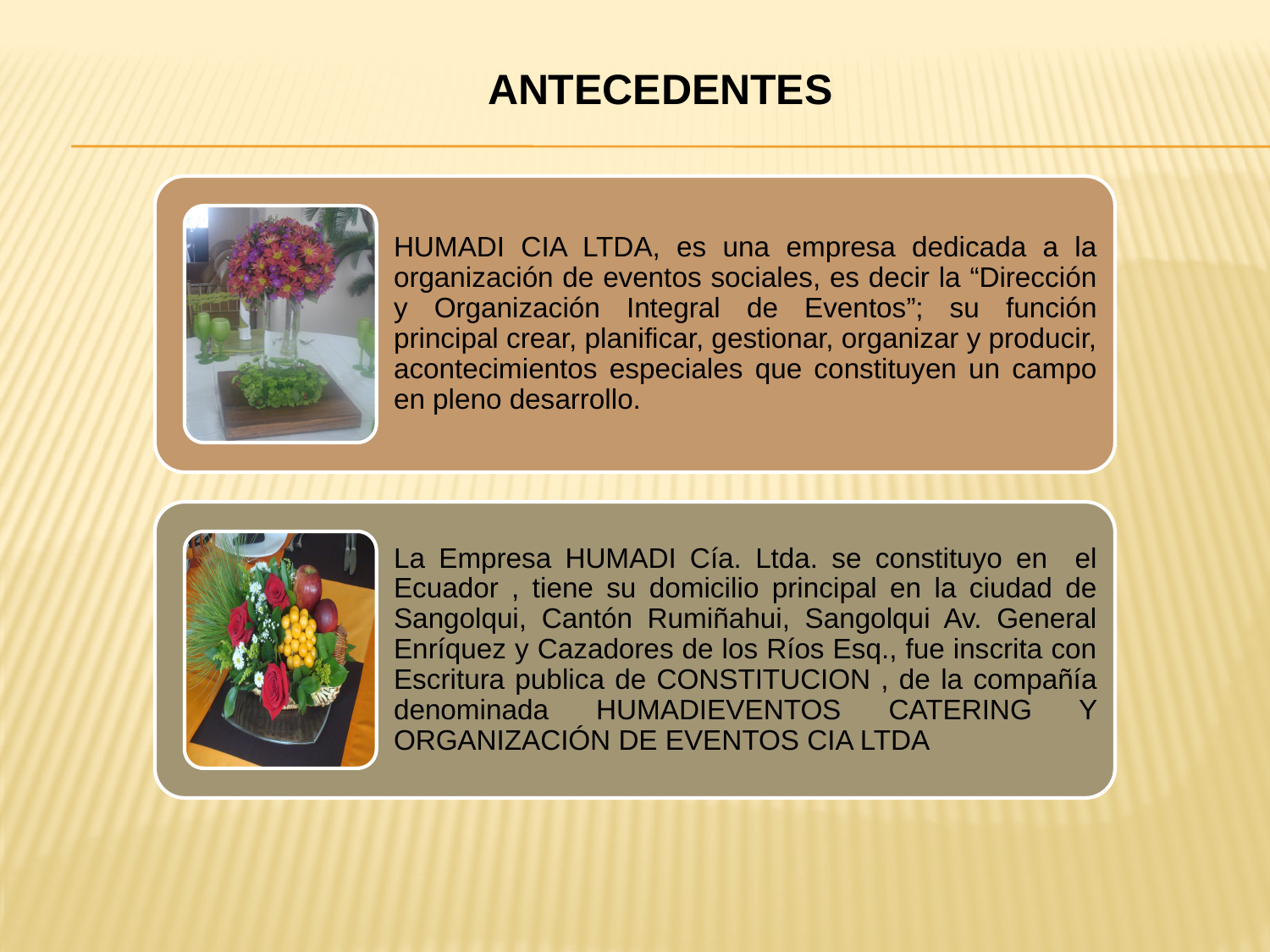

ANTECEDENTES

HUMADI CIA LTDA, es una empresa dedicada a la organización de eventos sociales, es decir la “Dirección y Organización Integral de Eventos”; su función principal crear, planificar, gestionar, organizar y producir, acontecimientos especiales que constituyen un campo en pleno desarrollo.
La Empresa HUMADI Cía. Ltda. se constituyo en  el Ecuador , tiene su domicilio principal en la ciudad de Sangolqui, Cantón Rumiñahui, Sangolqui Av. General Enríquez y Cazadores de los Ríos Esq., fue inscrita con Escritura publica de CONSTITUCION , de la compañía denominada HUMADIEVENTOS CATERING Y ORGANIZACIÓN DE EVENTOS CIA LTDA